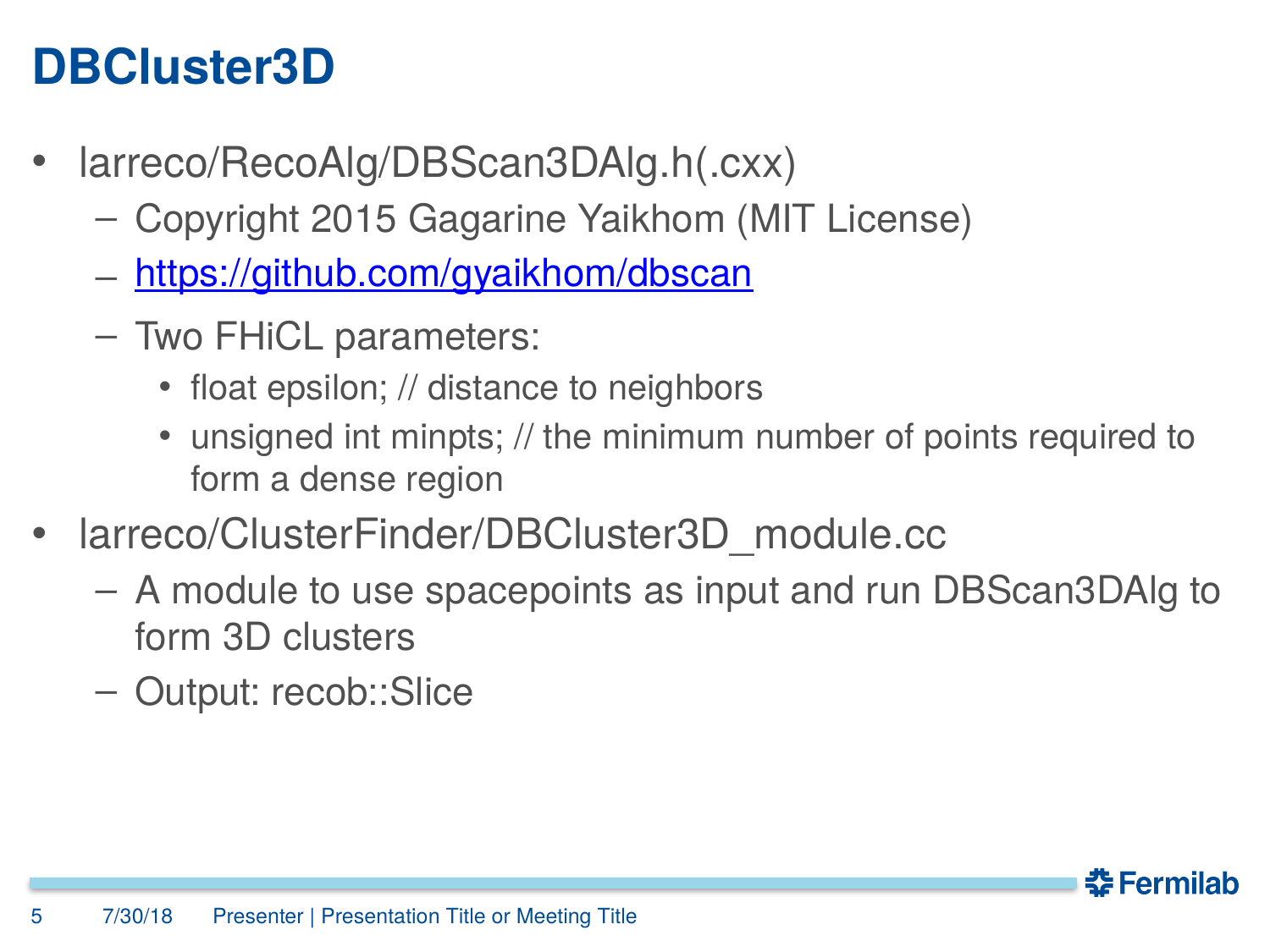

# DBCluster3D
larreco/RecoAlg/DBScan3DAlg.h(.cxx)
Copyright 2015 Gagarine Yaikhom (MIT License)
https://github.com/gyaikhom/dbscan
Two FHiCL parameters:
float epsilon; // distance to neighbors
unsigned int minpts; // the minimum number of points required to form a dense region
larreco/ClusterFinder/DBCluster3D_module.cc
A module to use spacepoints as input and run DBScan3DAlg to form 3D clusters
Output: recob::Slice
5
7/30/18
Presenter | Presentation Title or Meeting Title